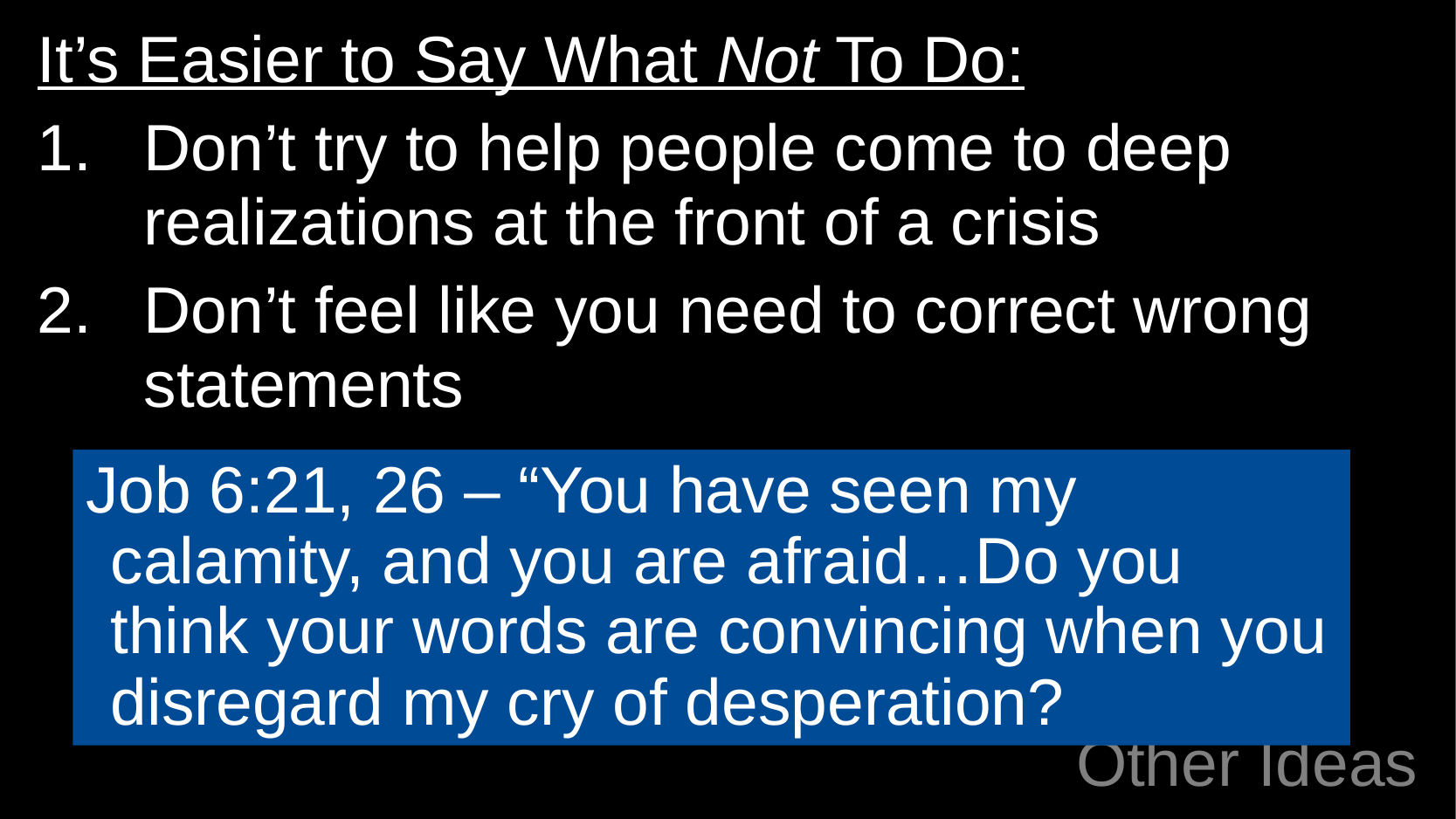

It’s Easier to Say What Not To Do:
Don’t try to help people come to deep realizations at the front of a crisis
Don’t feel like you need to correct wrong statements
Job 6:21, 26 – “You have seen my calamity, and you are afraid…Do you think your words are convincing when you disregard my cry of desperation?
# Other Ideas